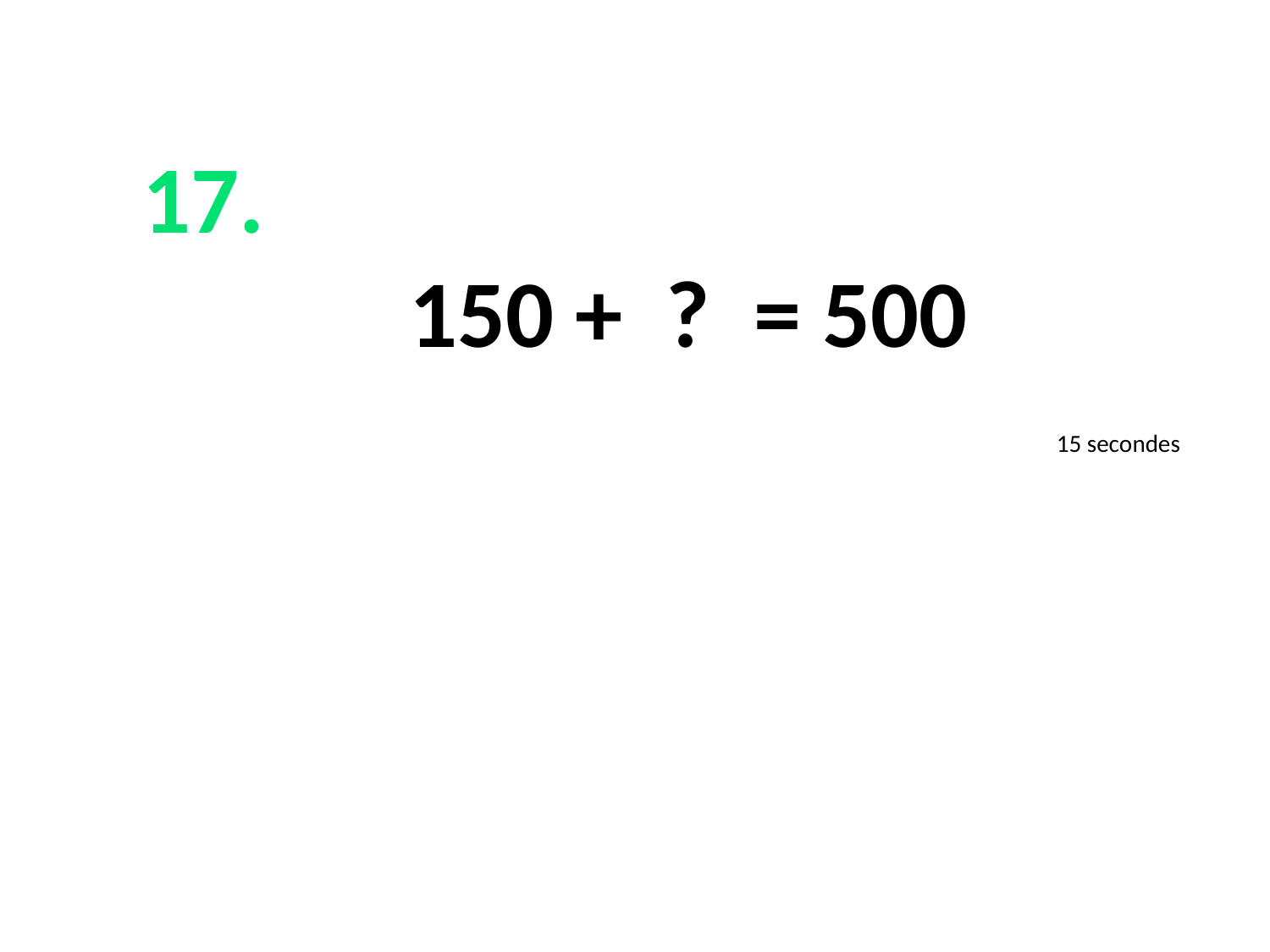

17.
           150 +  ?  = 500
15 secondes